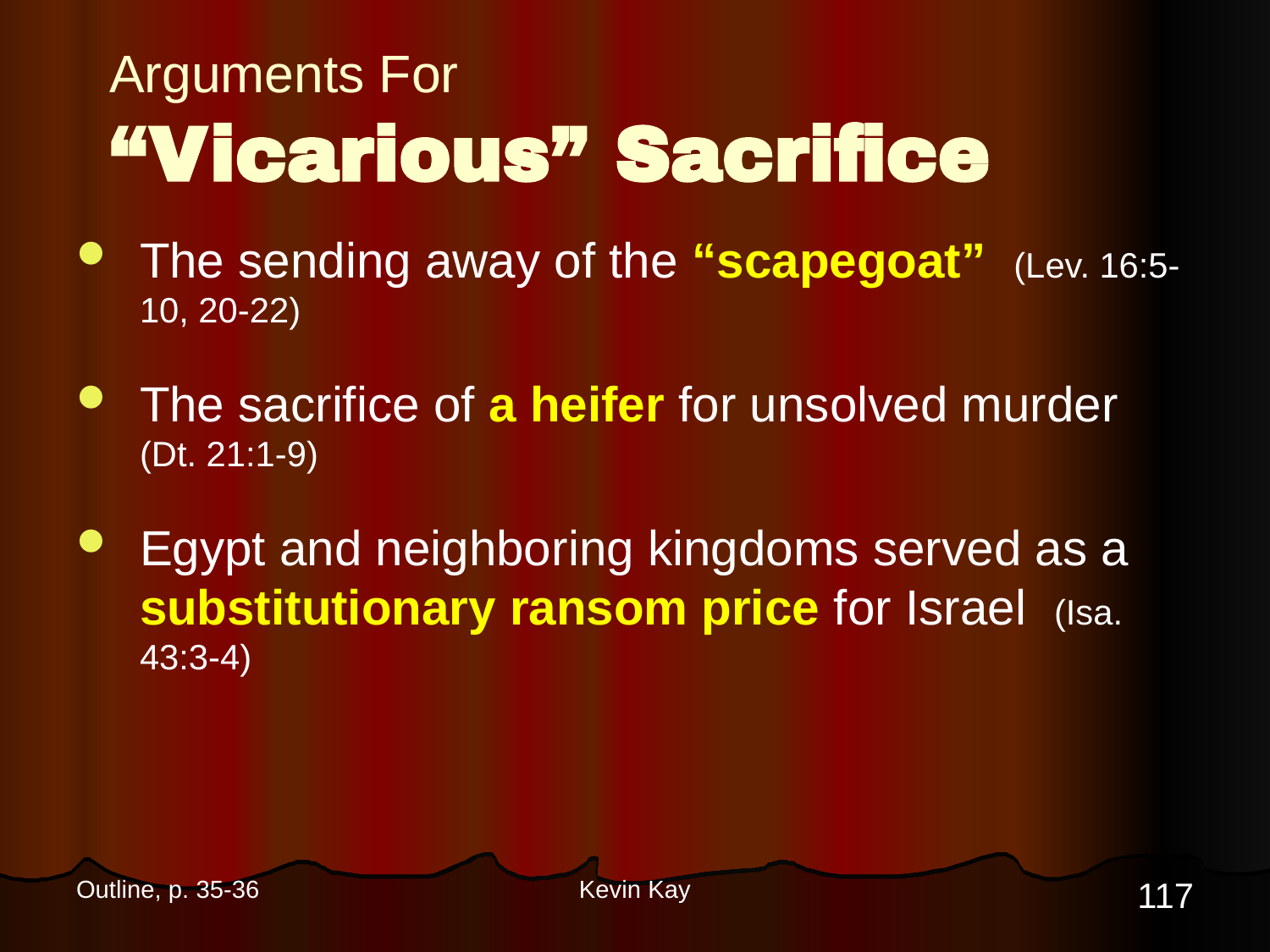

# Arguments For “Vicarious” Sacrifice
The sending away of the “scapegoat”  (Lev. 16:5-10, 20-22)
The sacrifice of a heifer for unsolved murder  (Dt. 21:1-9)
Egypt and neighboring kingdoms served as a substitutionary ransom price for Israel  (Isa. 43:3-4)
117
Outline, p. 35-36
Kevin Kay